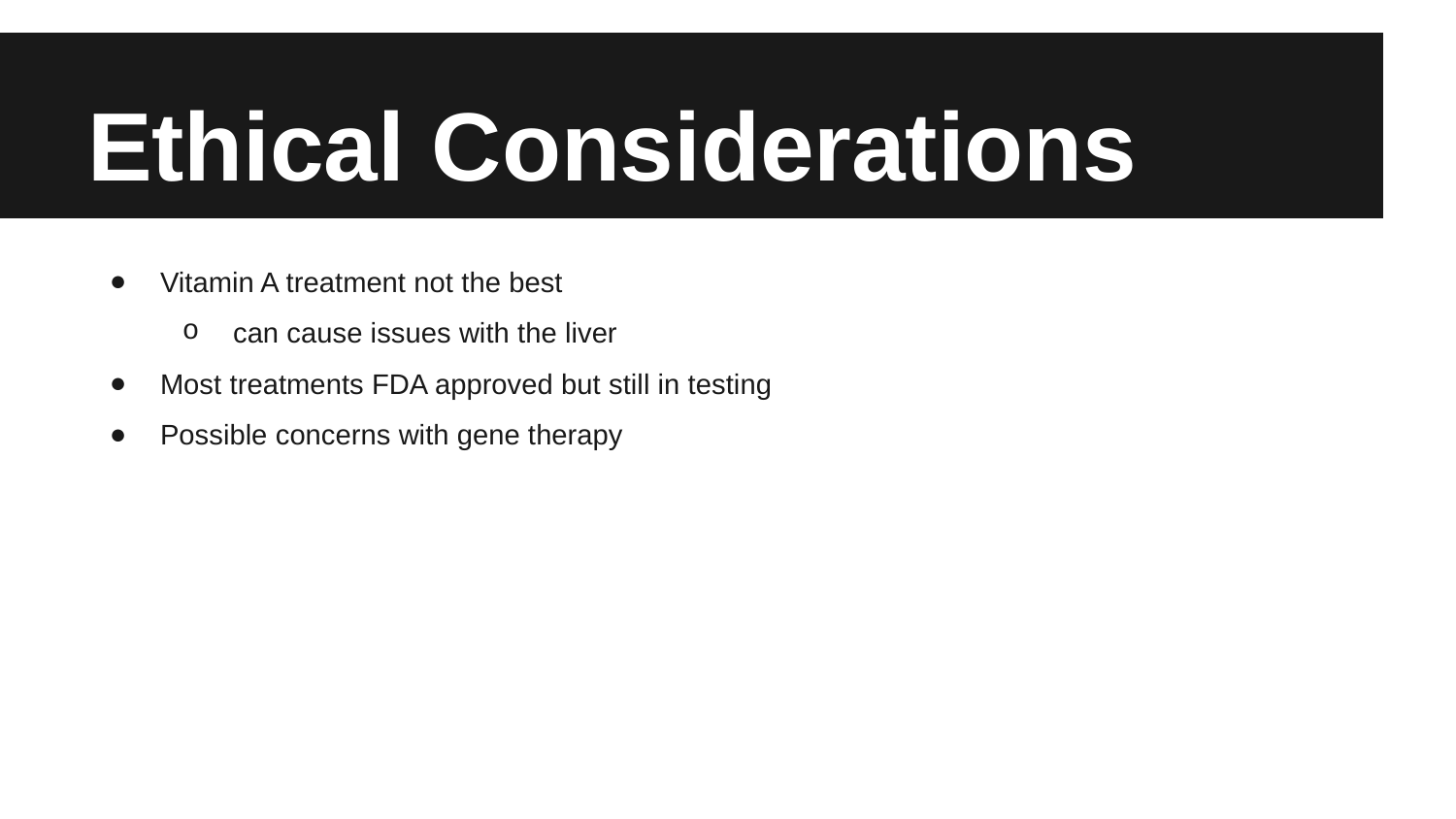

# Ethical Considerations
Vitamin A treatment not the best
can cause issues with the liver
Most treatments FDA approved but still in testing
Possible concerns with gene therapy